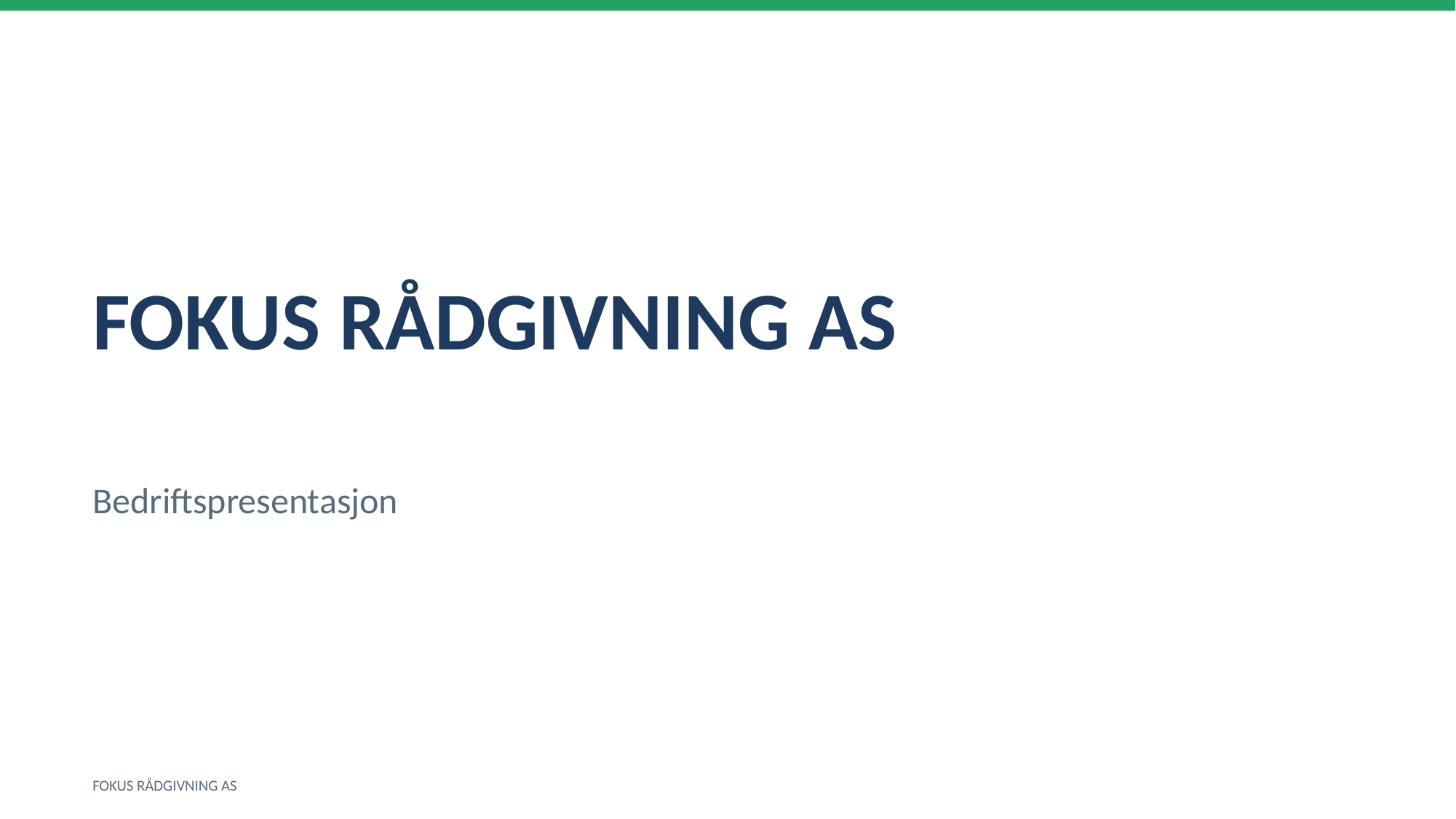

FOKUS RÅDGIVNING AS
Bedriftspresentasjon
FOKUS RÅDGIVNING AS